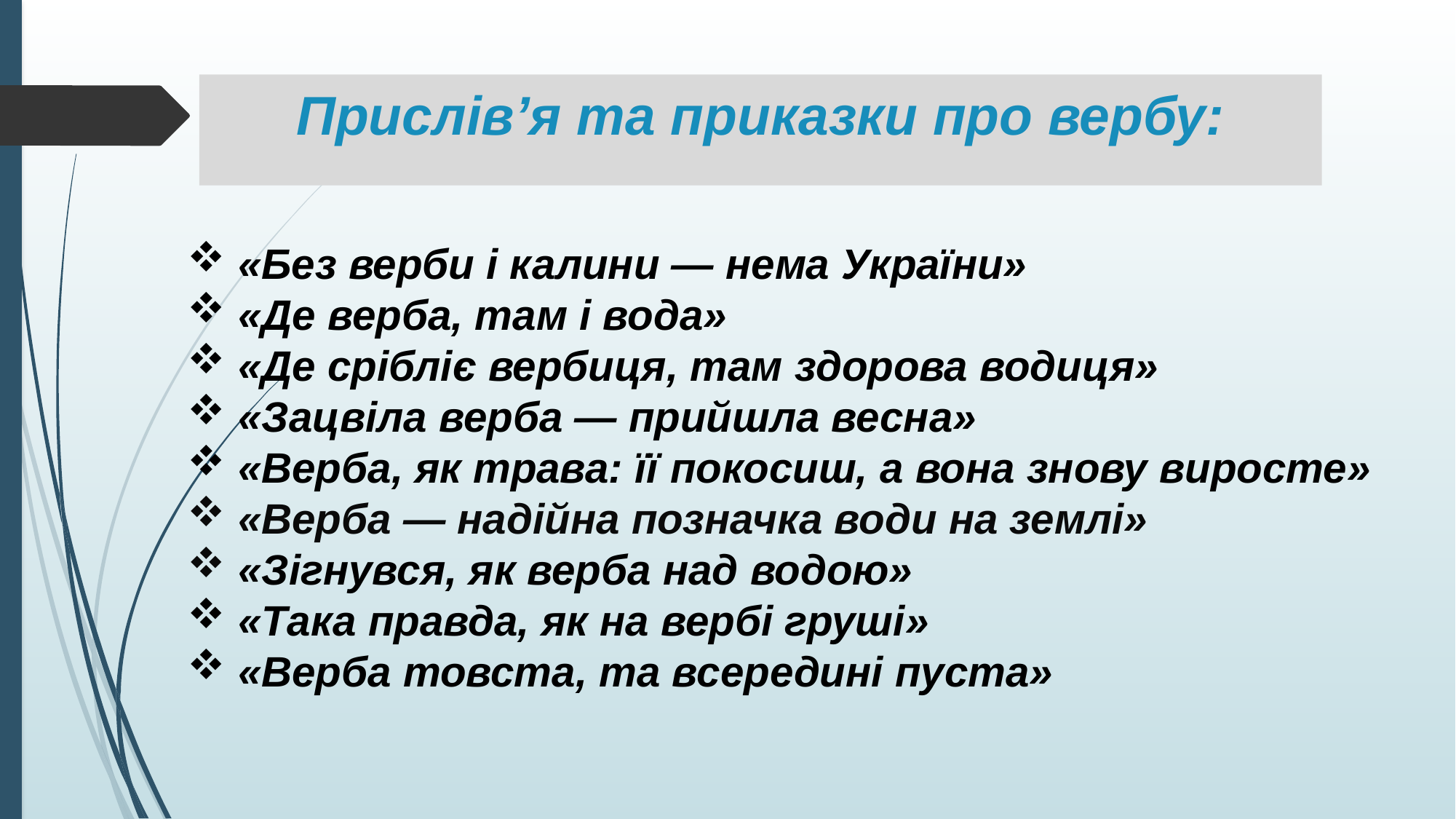

# Прислів’я та приказки про вербу:
 «Без верби і калини — нема України»
 «Де верба, там і вода»
 «Де срібліє вербиця, там здорова водиця»
 «Зацвіла верба — прийшла весна»
 «Верба, як трава: її покосиш, а вона знову виросте»
 «Верба — надійна позначка води на землі»
 «Зігнувся, як верба над водою»
 «Така правда, як на вербі груші»
 «Верба товста, та всередині пуста»